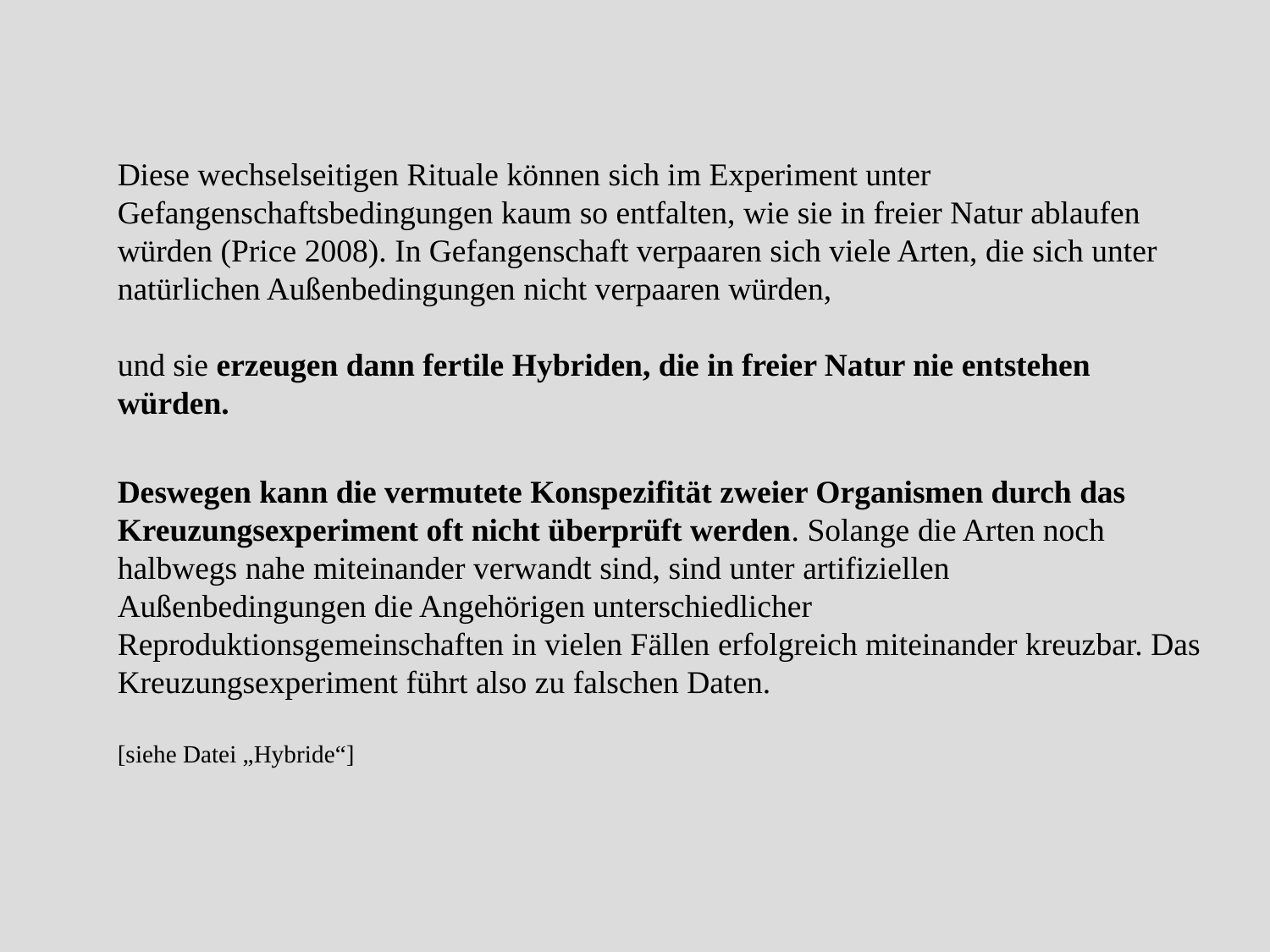

Diese wechselseitigen Rituale können sich im Experiment unter Gefangenschaftsbedingungen kaum so entfalten, wie sie in freier Natur ablaufen würden (Price 2008). In Gefangenschaft verpaaren sich viele Arten, die sich unter natürlichen Außenbedingungen nicht verpaaren würden,

und sie erzeugen dann fertile Hybriden, die in freier Natur nie entstehen würden.
Deswegen kann die vermutete Konspezifität zweier Organismen durch das Kreuzungsexperiment oft nicht überprüft werden. Solange die Arten noch halbwegs nahe miteinander verwandt sind, sind unter artifiziellen Außenbedingungen die Angehörigen unterschiedlicher Reproduktionsgemeinschaften in vielen Fällen erfolgreich miteinander kreuzbar. Das Kreuzungsexperiment führt also zu falschen Daten.

[siehe Datei „Hybride“]